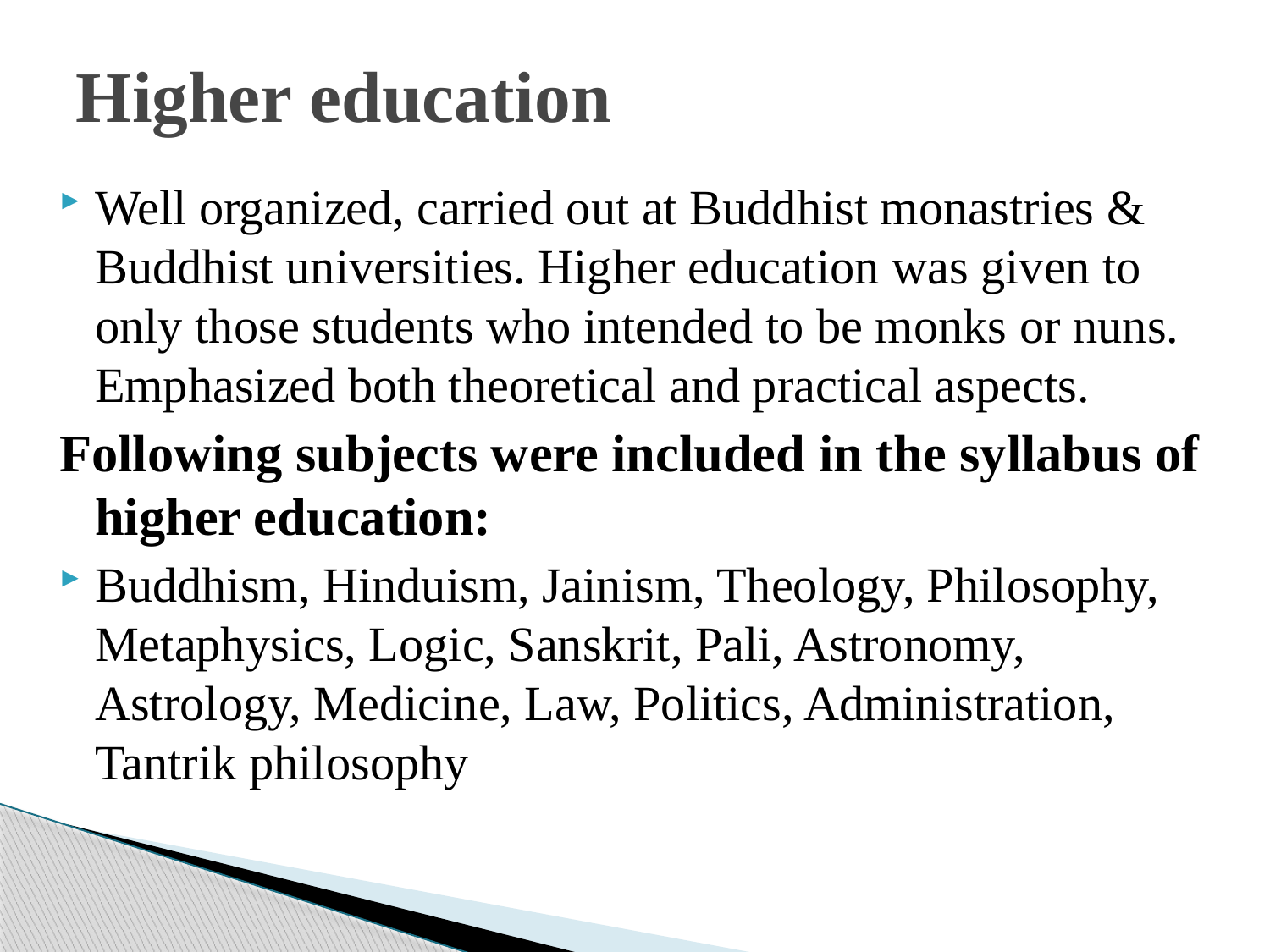

# Higher education
Well organized, carried out at Buddhist monastries & Buddhist universities. Higher education was given to only those students who intended to be monks or nuns. Emphasized both theoretical and practical aspects.
Following subjects were included in the syllabus of higher education:
Buddhism, Hinduism, Jainism, Theology, Philosophy, Metaphysics, Logic, Sanskrit, Pali, Astronomy, Astrology, Medicine, Law, Politics, Administration, Tantrik philosophy